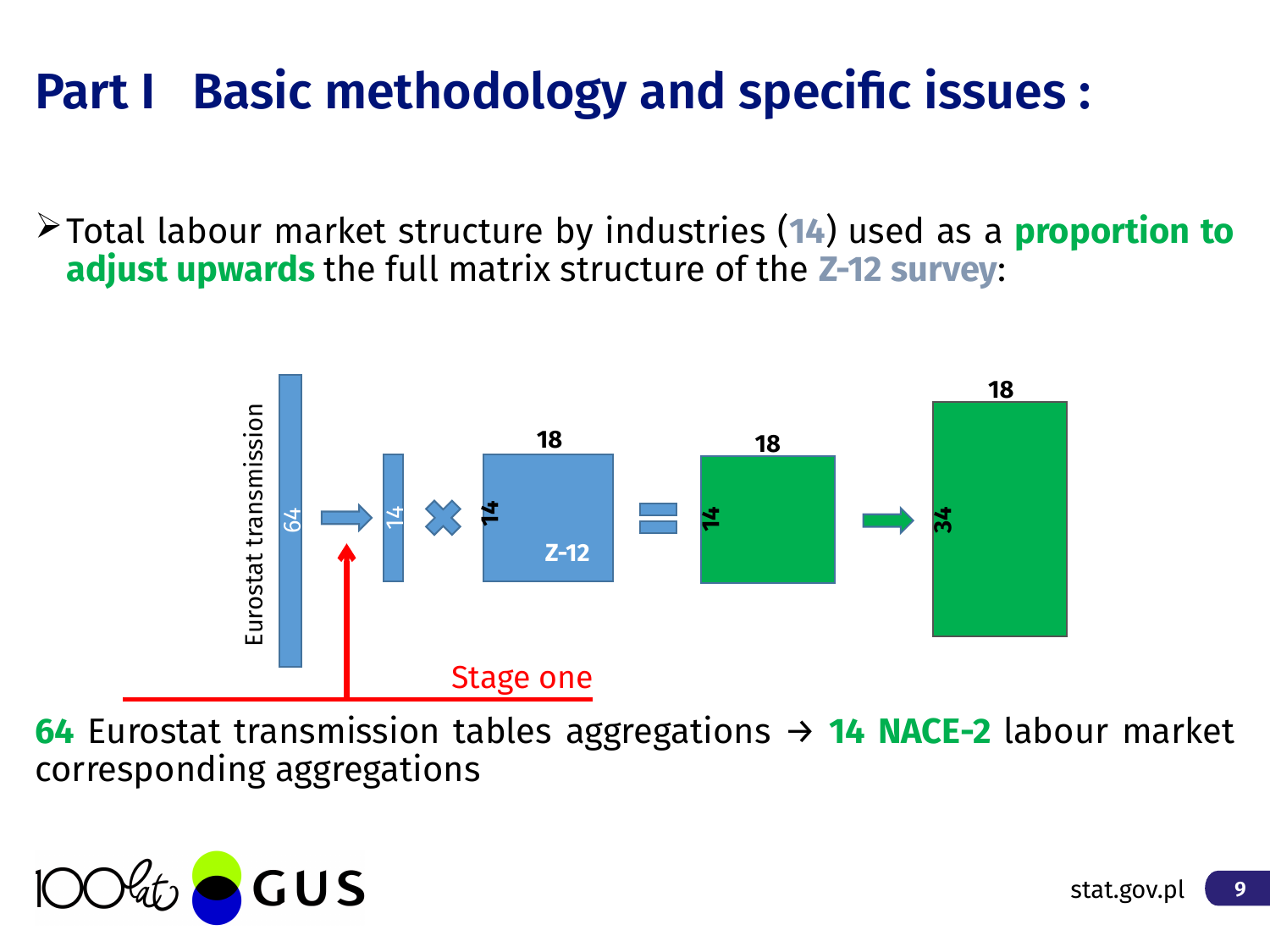

# Part I   Basic methodology and specific issues :
Total labour market structure by industries (14) used as a proportion to adjust upwards the full matrix structure of the Z-12 survey:

64 Eurostat transmission tables aggregations → 14 NACE-2 labour market corresponding aggregations
18
64
Eurostat transmission

18
18
14

14

14

34
Z-12
Stage one